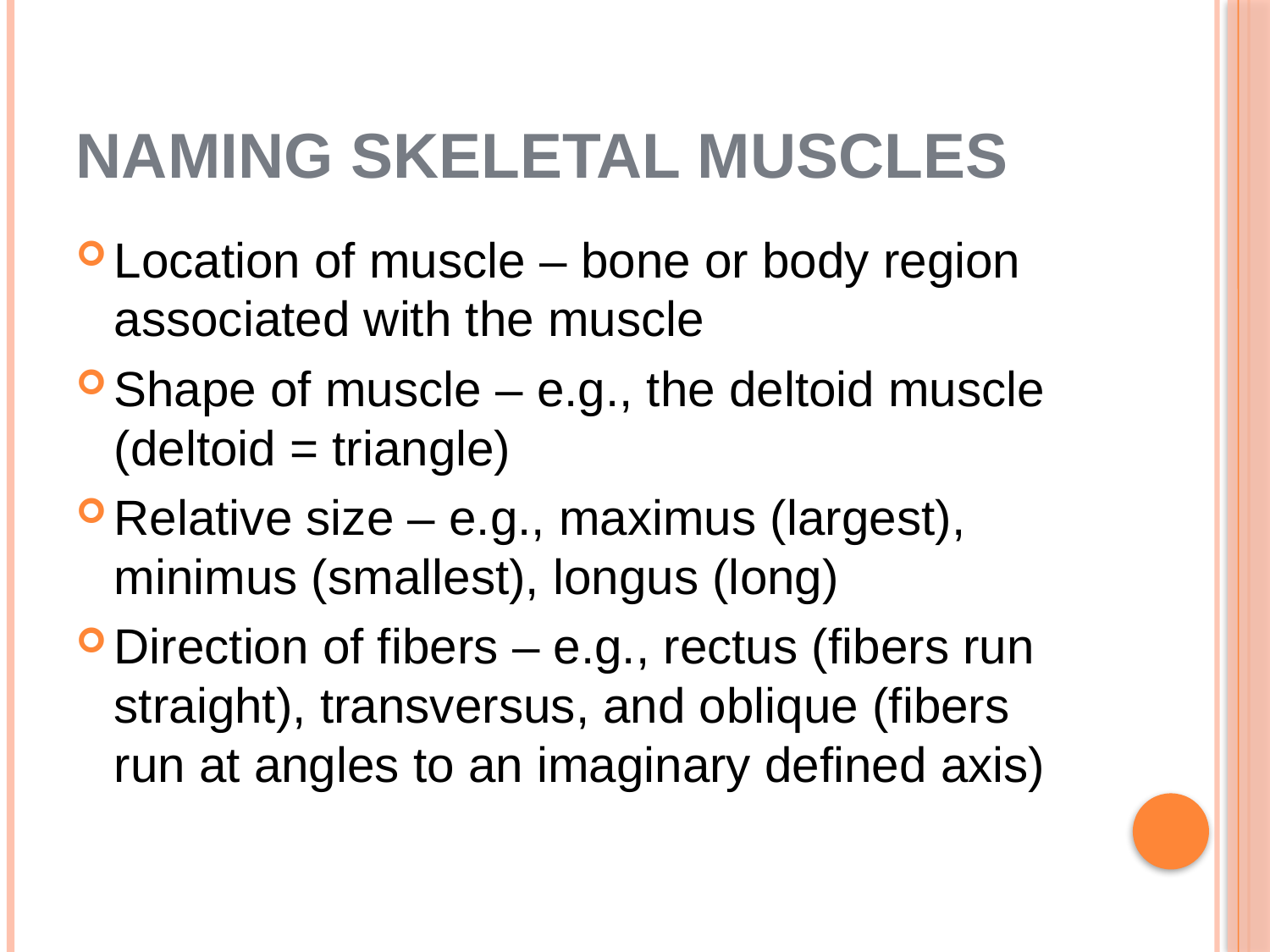

# Naming Skeletal Muscles
Location of muscle – bone or body region associated with the muscle
Shape of muscle – e.g., the deltoid muscle (deltoid = triangle)
Relative size – e.g., maximus (largest), minimus (smallest), longus (long)
Direction of fibers – e.g., rectus (fibers run straight), transversus, and oblique (fibers run at angles to an imaginary defined axis)